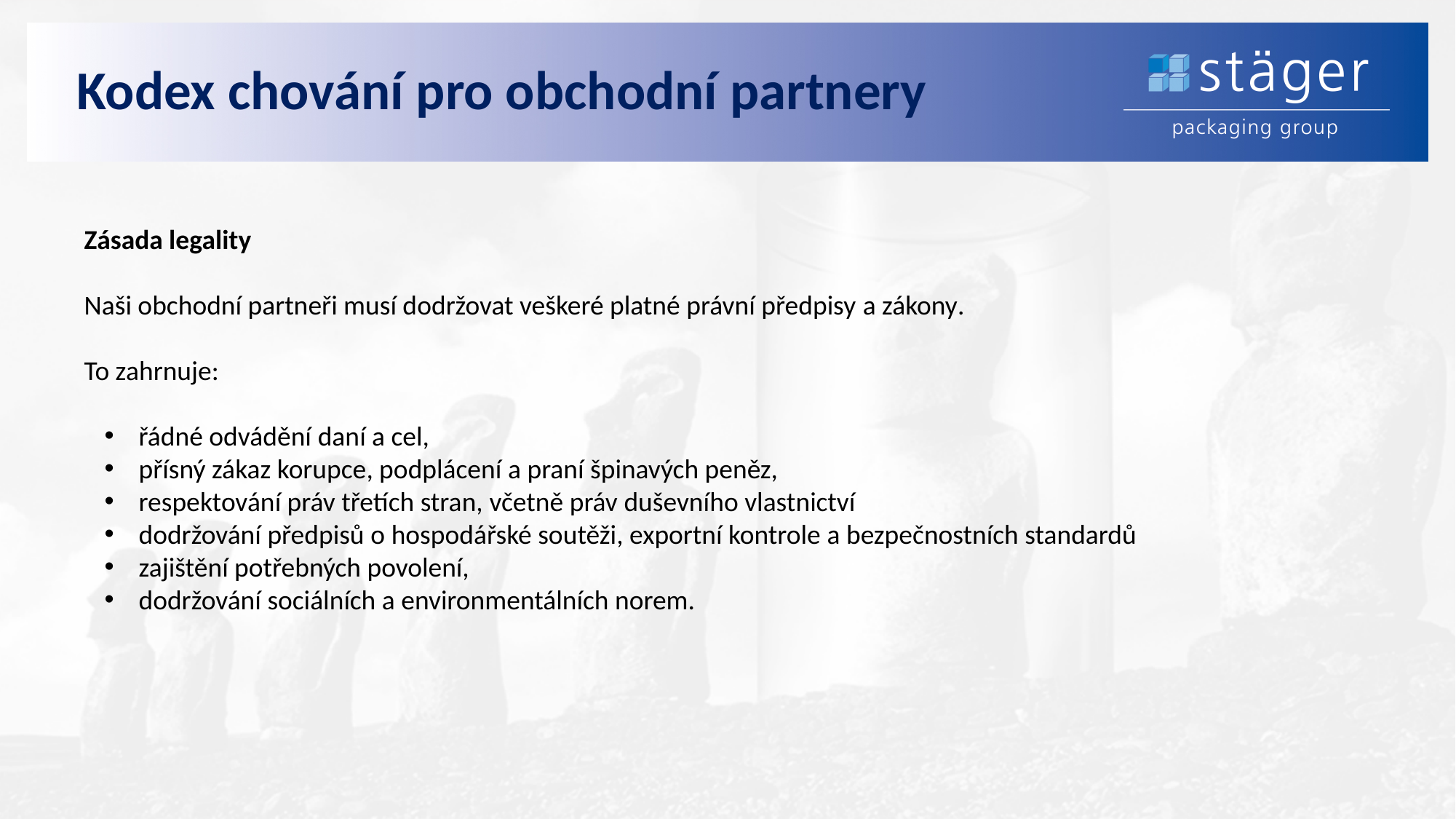

# Kodex chování pro obchodní partnery
Zásada legality

Naši obchodní partneři musí dodržovat veškeré platné právní předpisy a zákony.

To zahrnuje:

řádné odvádění daní a cel,
přísný zákaz korupce, podplácení a praní špinavých peněz,
respektování práv třetích stran, včetně práv duševního vlastnictví
dodržování předpisů o hospodářské soutěži, exportní kontrole a bezpečnostních standardů
zajištění potřebných povolení,
dodržování sociálních a environmentálních norem.